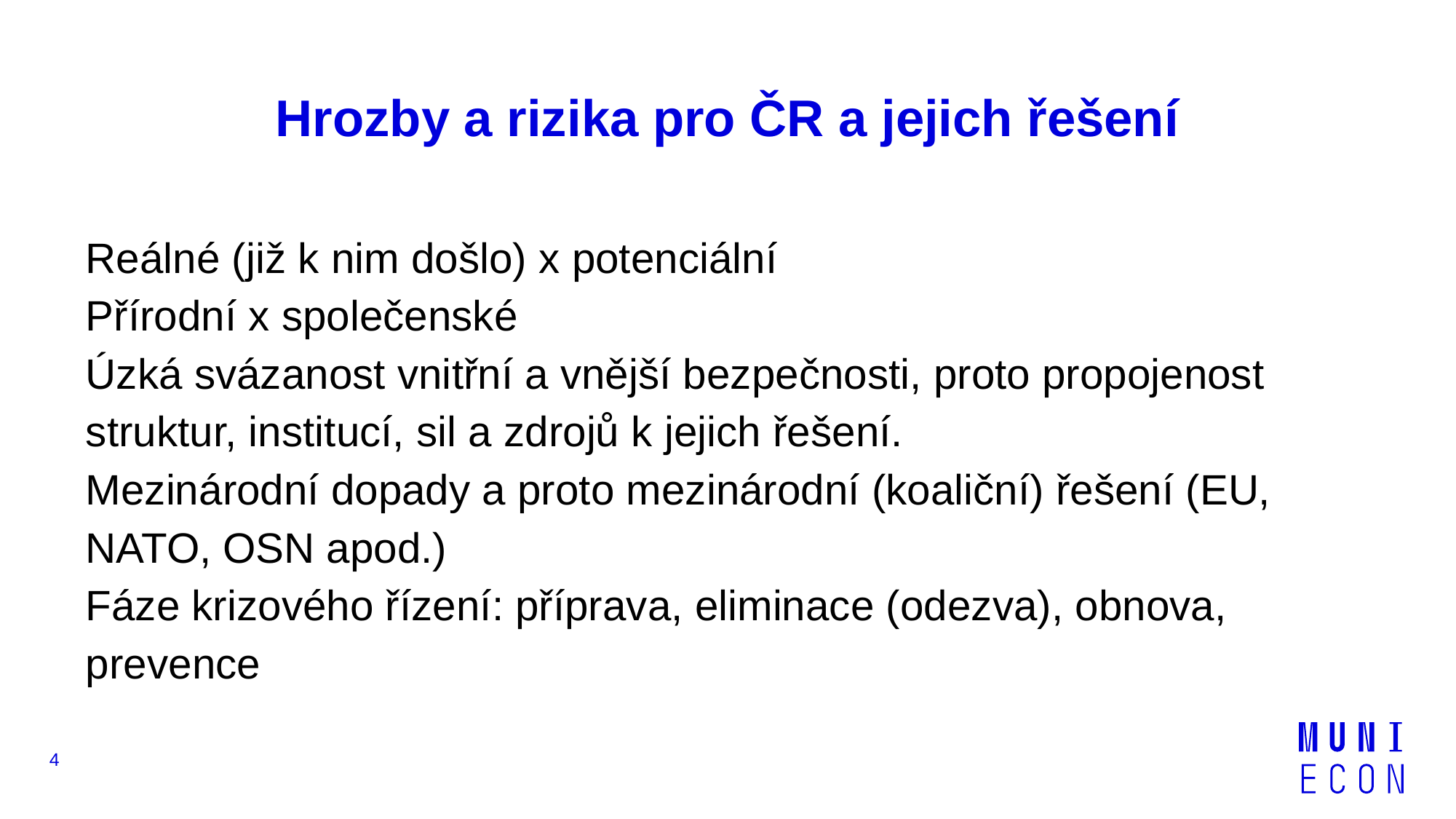

# Hrozby a rizika pro ČR a jejich řešení
Reálné (již k nim došlo) x potenciální
Přírodní x společenské
Úzká svázanost vnitřní a vnější bezpečnosti, proto propojenost struktur, institucí, sil a zdrojů k jejich řešení.
Mezinárodní dopady a proto mezinárodní (koaliční) řešení (EU, NATO, OSN apod.)
Fáze krizového řízení: příprava, eliminace (odezva), obnova, prevence
4